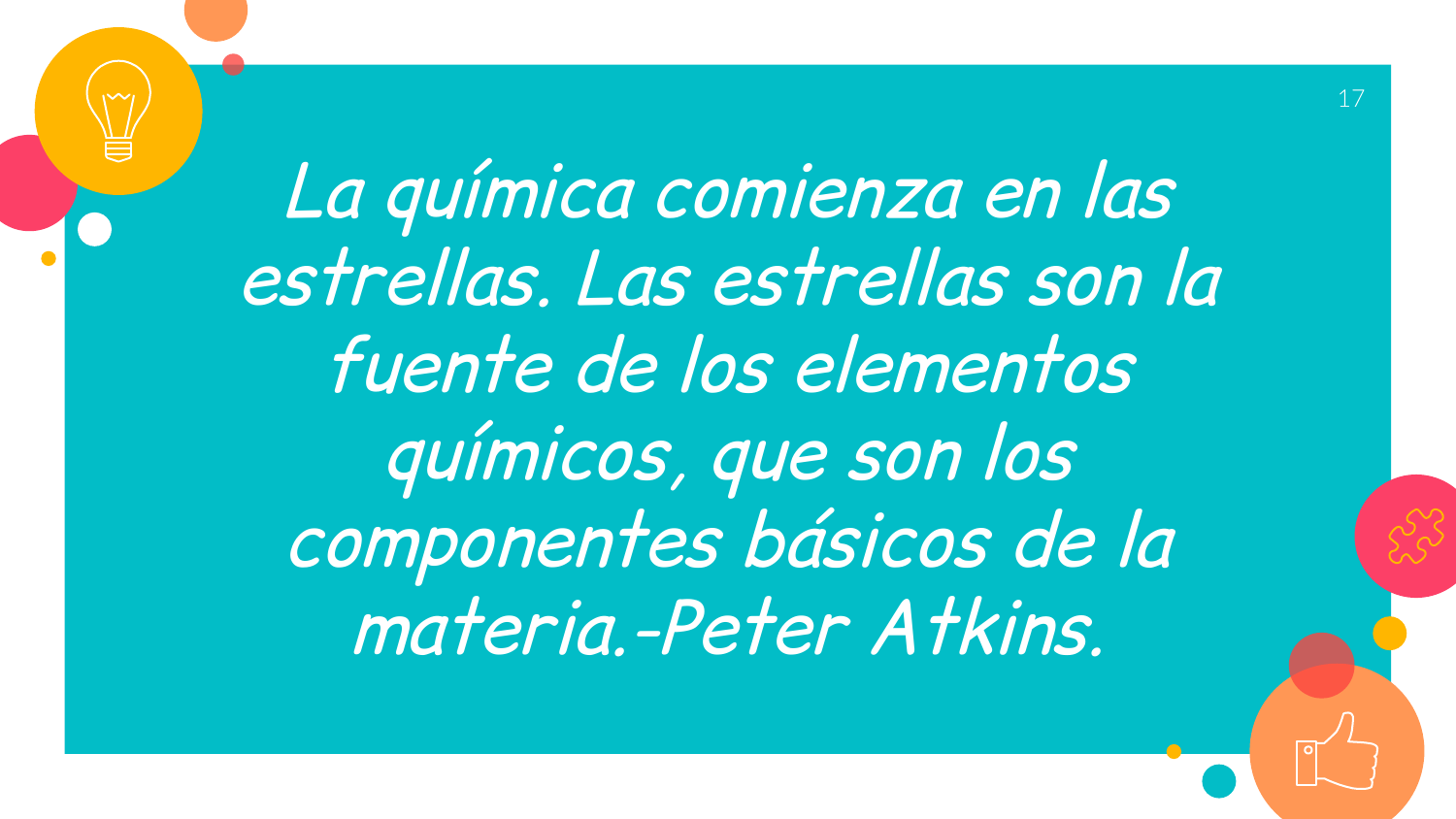

17
La química comienza en las estrellas. Las estrellas son la fuente de los elementos químicos, que son los componentes básicos de la materia.-Peter Atkins.